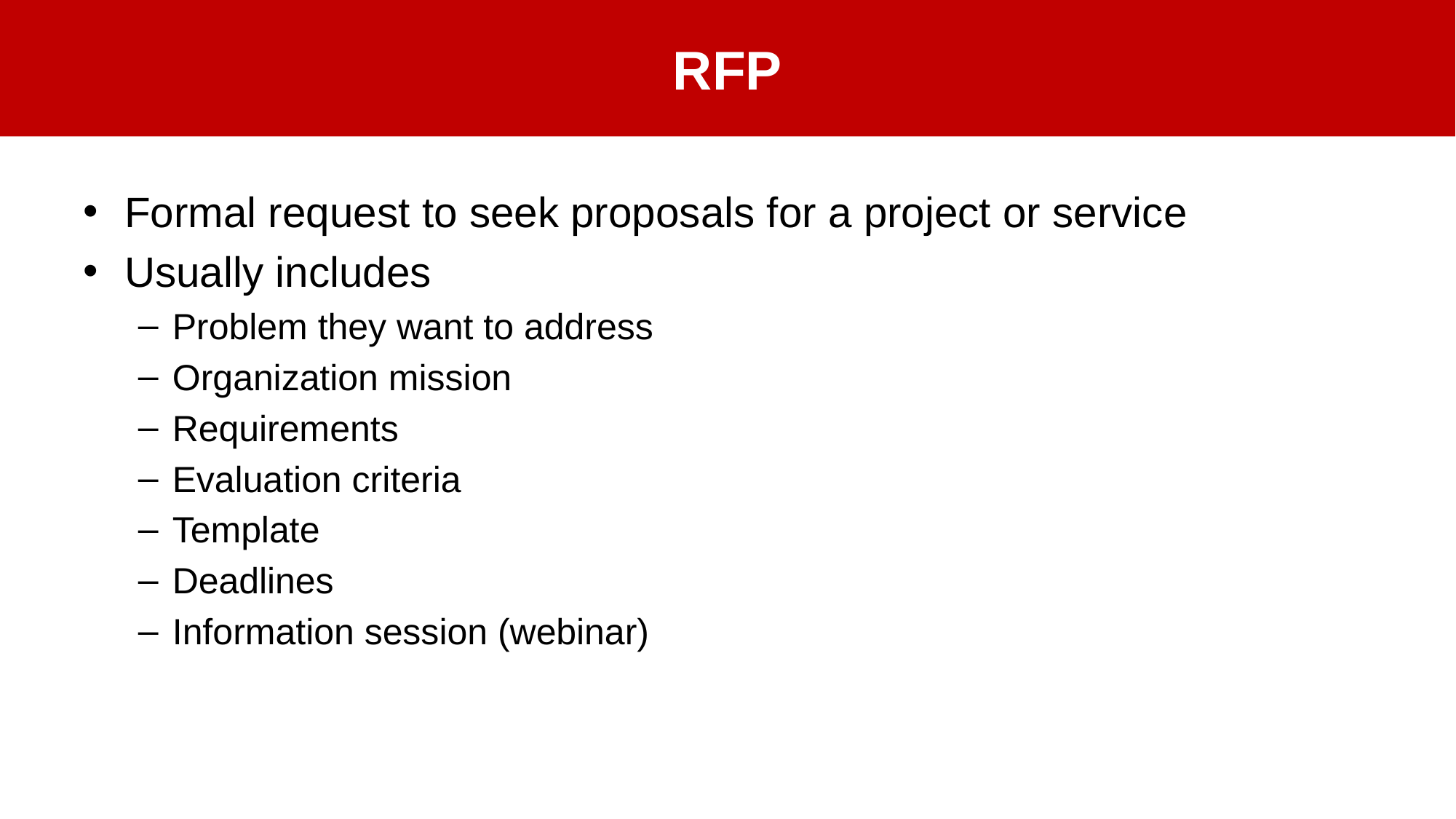

# RFP
Formal request to seek proposals for a project or service
Usually includes
Problem they want to address
Organization mission
Requirements
Evaluation criteria
Template
Deadlines
Information session (webinar)